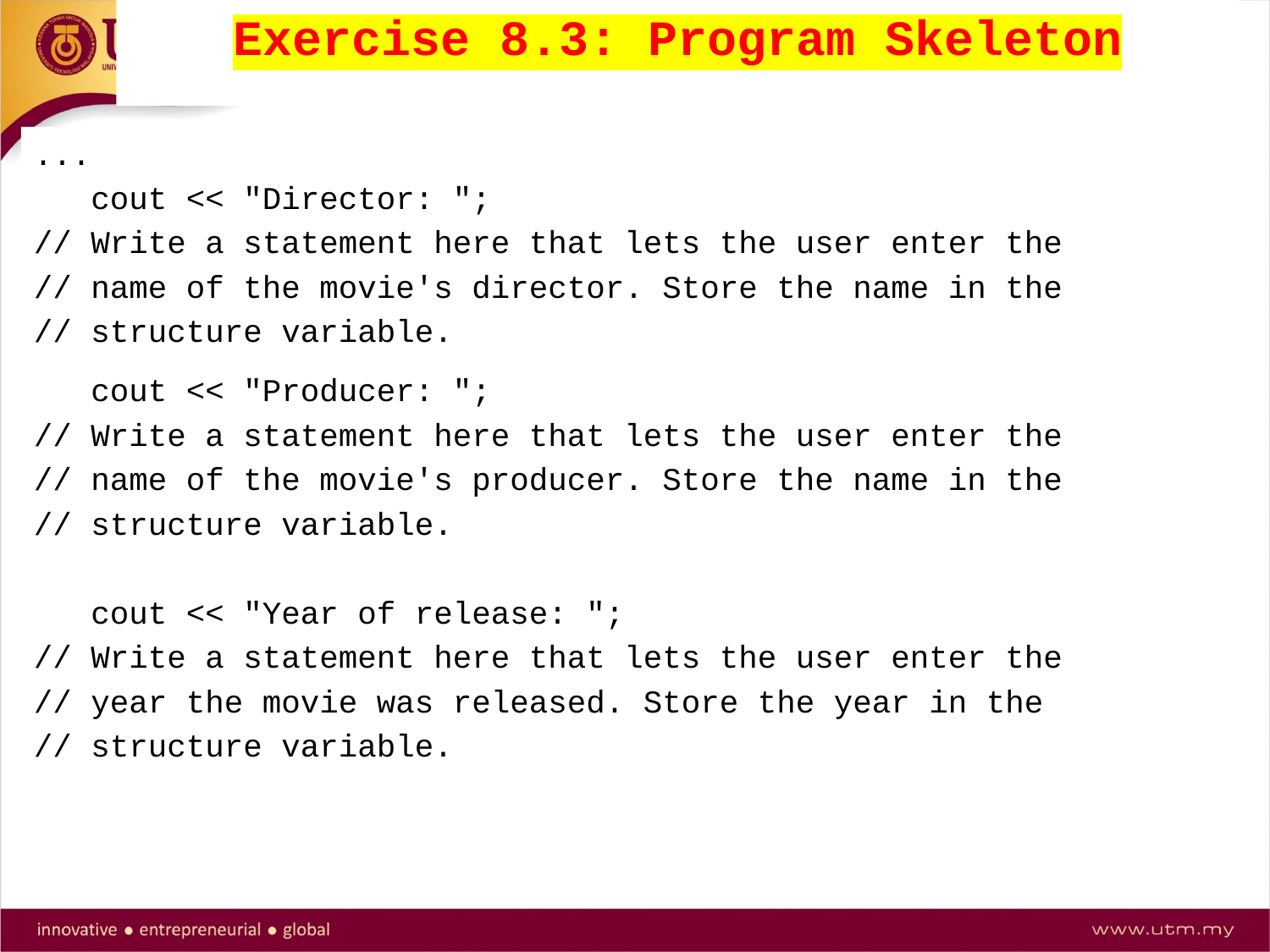

Exercise 8.3: Program Skeleton
...
   cout << "Director: ";
// Write a statement here that lets the user enter the
// name of the movie's director. Store the name in the
// structure variable.

   cout << "Producer: ";
// Write a statement here that lets the user enter the
// name of the movie's producer. Store the name in the
// structure variable.

   cout << "Year of release: ";
// Write a statement here that lets the user enter the
// year the movie was released. Store the year in the
// structure variable.